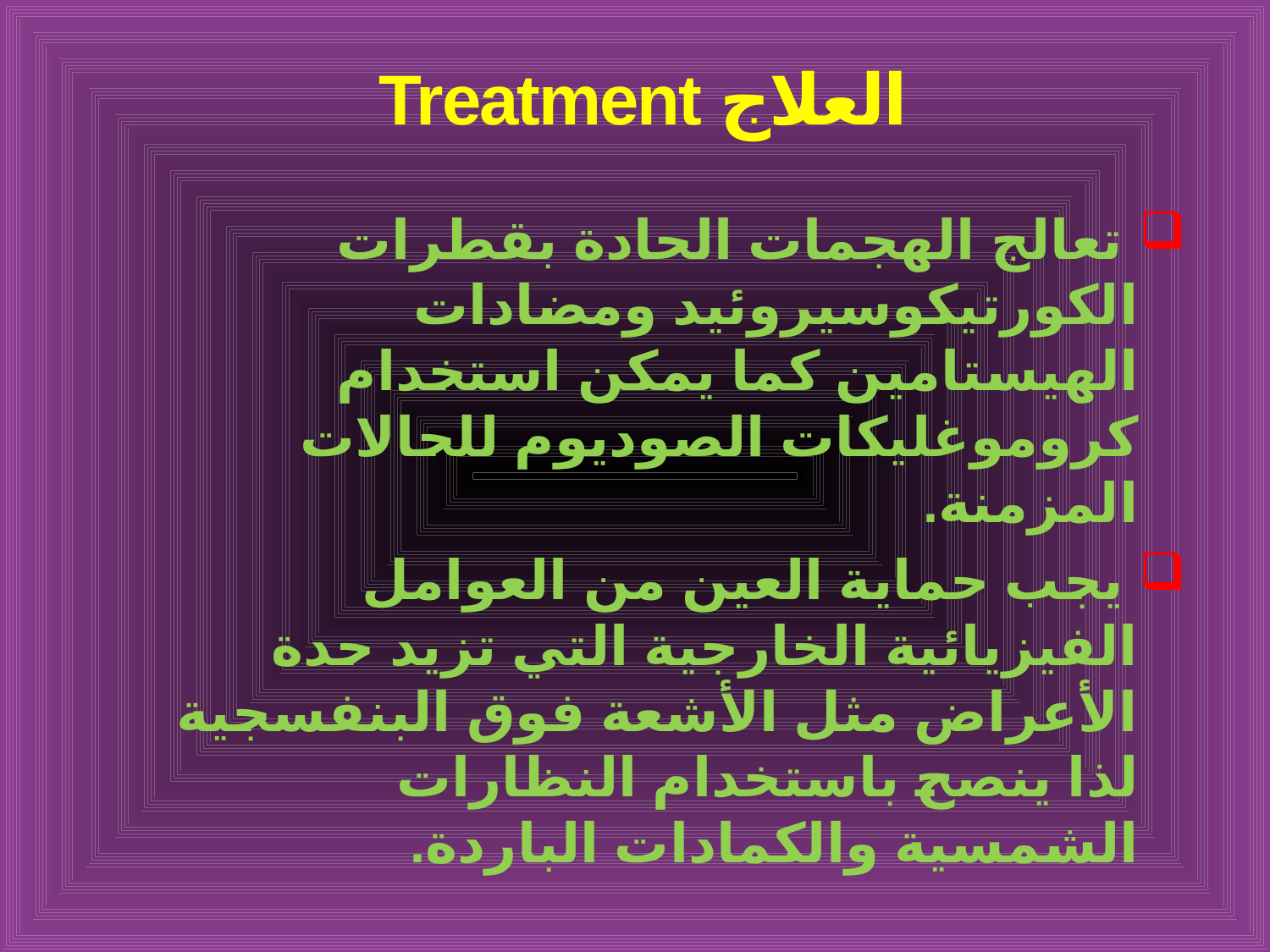

# العلاج Treatment
 تعالج الهجمات الحادة بقطرات الكورتيكوسيروئيد ومضادات الهيستامين كما يمكن استخدام كروموغليكات الصوديوم للحالات المزمنة.
 يجب حماية العين من العوامل الفيزيائية الخارجية التي تزيد حدة الأعراض مثل الأشعة فوق البنفسجية لذا ينصح باستخدام النظارات الشمسية والكمادات الباردة.